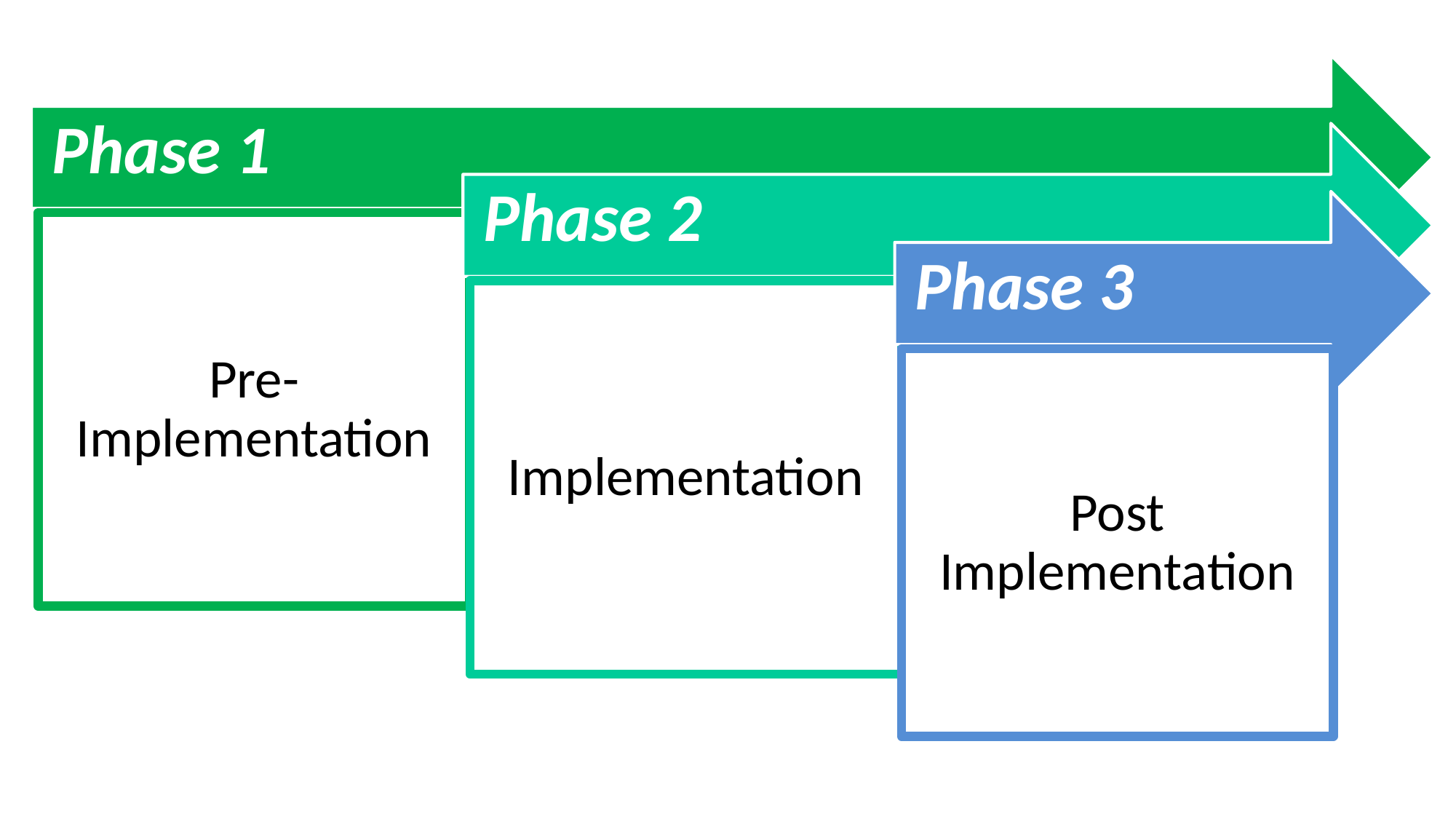

Phase 1
Pre-Implementation
Phase 2
Implementation
Phase 3
Post Implementation